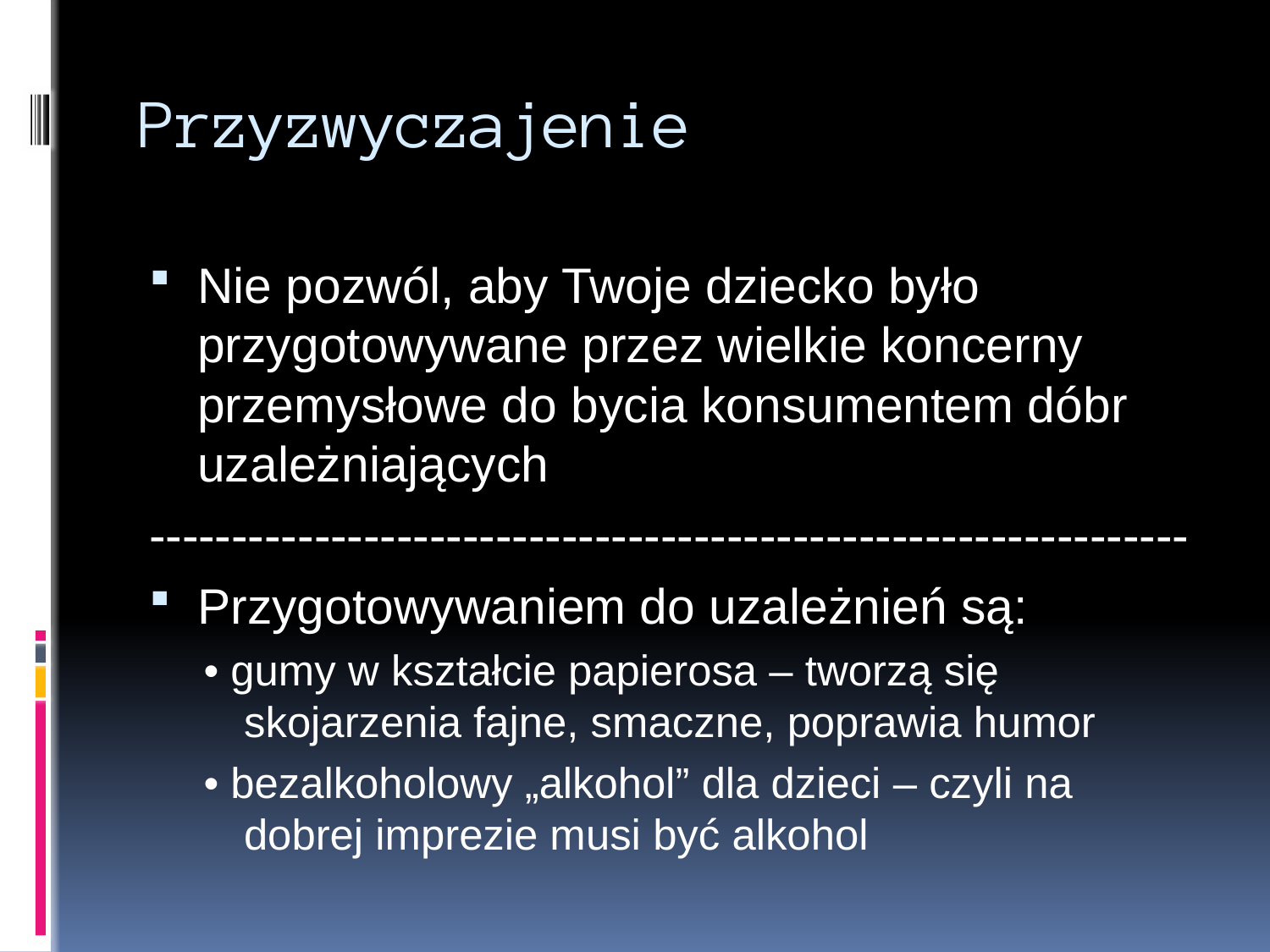

# Przyzwyczajenie
Nie pozwól, aby Twoje dziecko było przygotowywane przez wielkie koncerny przemysłowe do bycia konsumentem dóbr uzależniających
---------------------------------------------------------------
Przygotowywaniem do uzależnień są:
• gumy w kształcie papierosa – tworzą się skojarzenia fajne, smaczne, poprawia humor
• bezalkoholowy „alkohol” dla dzieci – czyli na dobrej imprezie musi być alkohol